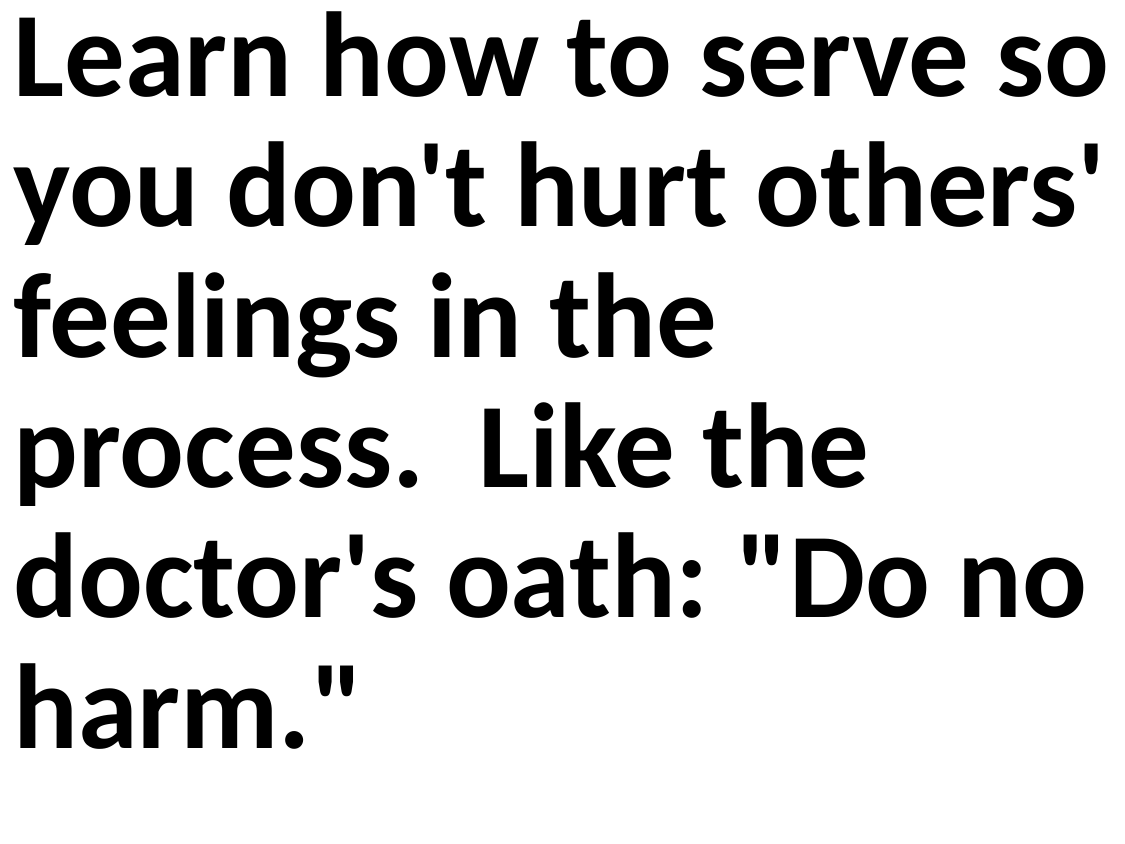

Learn how to serve so you don't hurt others' feelings in the process.  Like the doctor's oath: "Do no harm."